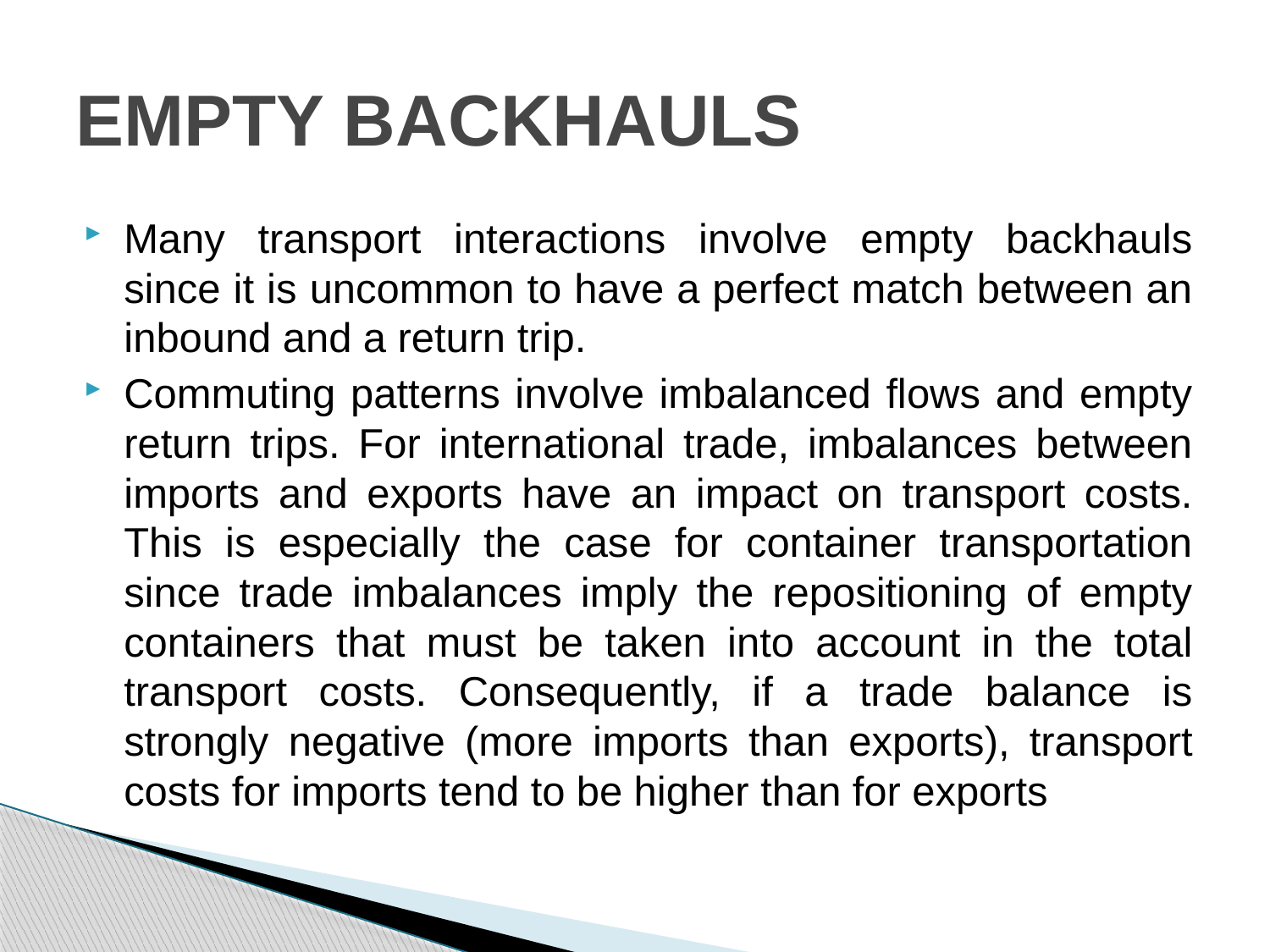

# EMPTY BACKHAULS
Many transport interactions involve empty backhauls since it is uncommon to have a perfect match between an inbound and a return trip.
Commuting patterns involve imbalanced flows and empty return trips. For international trade, imbalances between imports and exports have an impact on transport costs. This is especially the case for container transportation since trade imbalances imply the repositioning of empty containers that must be taken into account in the total transport costs. Consequently, if a trade balance is strongly negative (more imports than exports), transport costs for imports tend to be higher than for exports